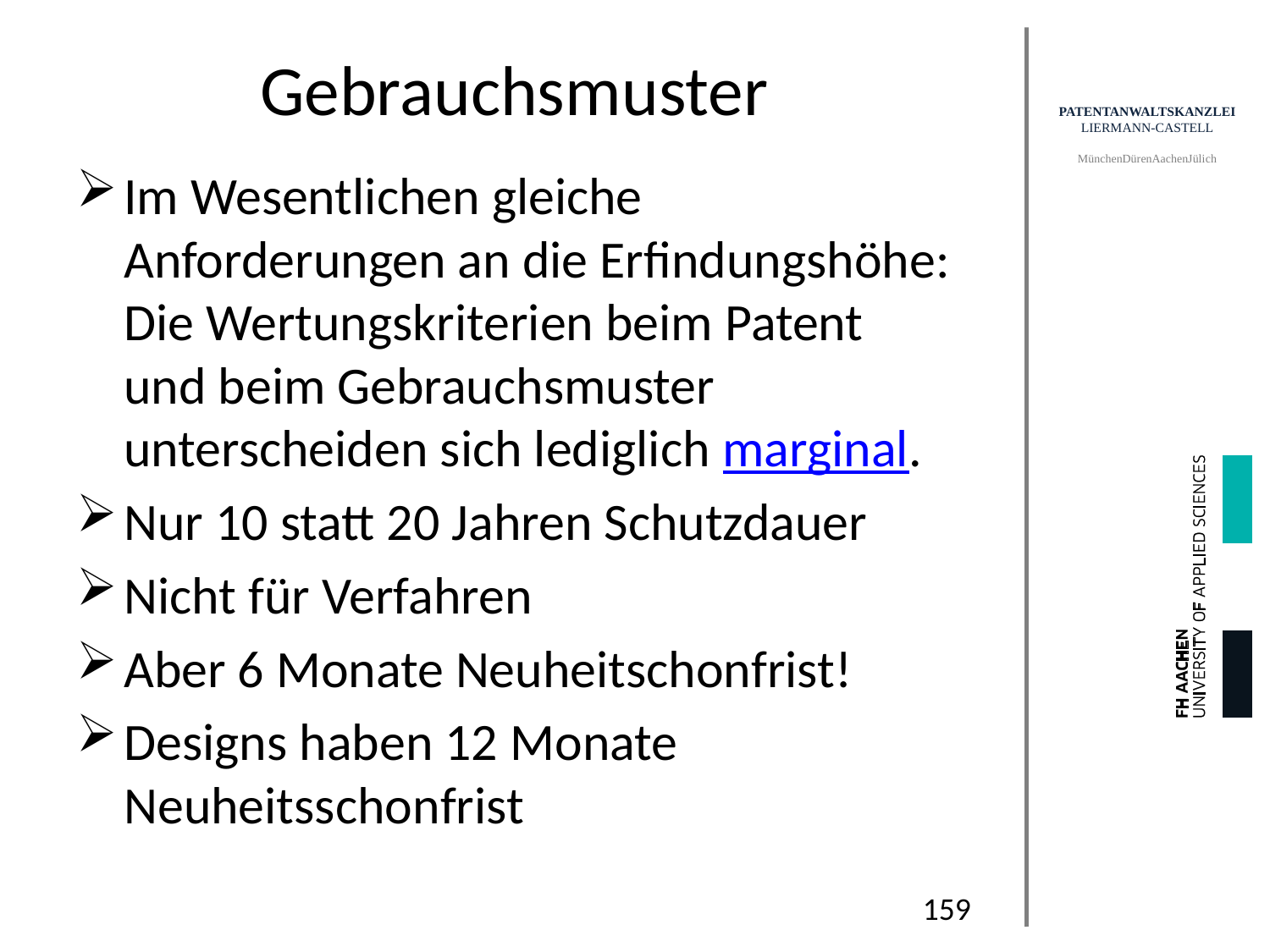

# Gebrauchsmuster
Im Wesentlichen gleiche Anforderungen an die Erfindungshöhe: Die Wertungskriterien beim Patent und beim Gebrauchsmuster unterscheiden sich lediglich marginal.
Nur 10 statt 20 Jahren Schutzdauer
Nicht für Verfahren
Aber 6 Monate Neuheitschonfrist!
Designs haben 12 Monate Neuheitsschonfrist

159